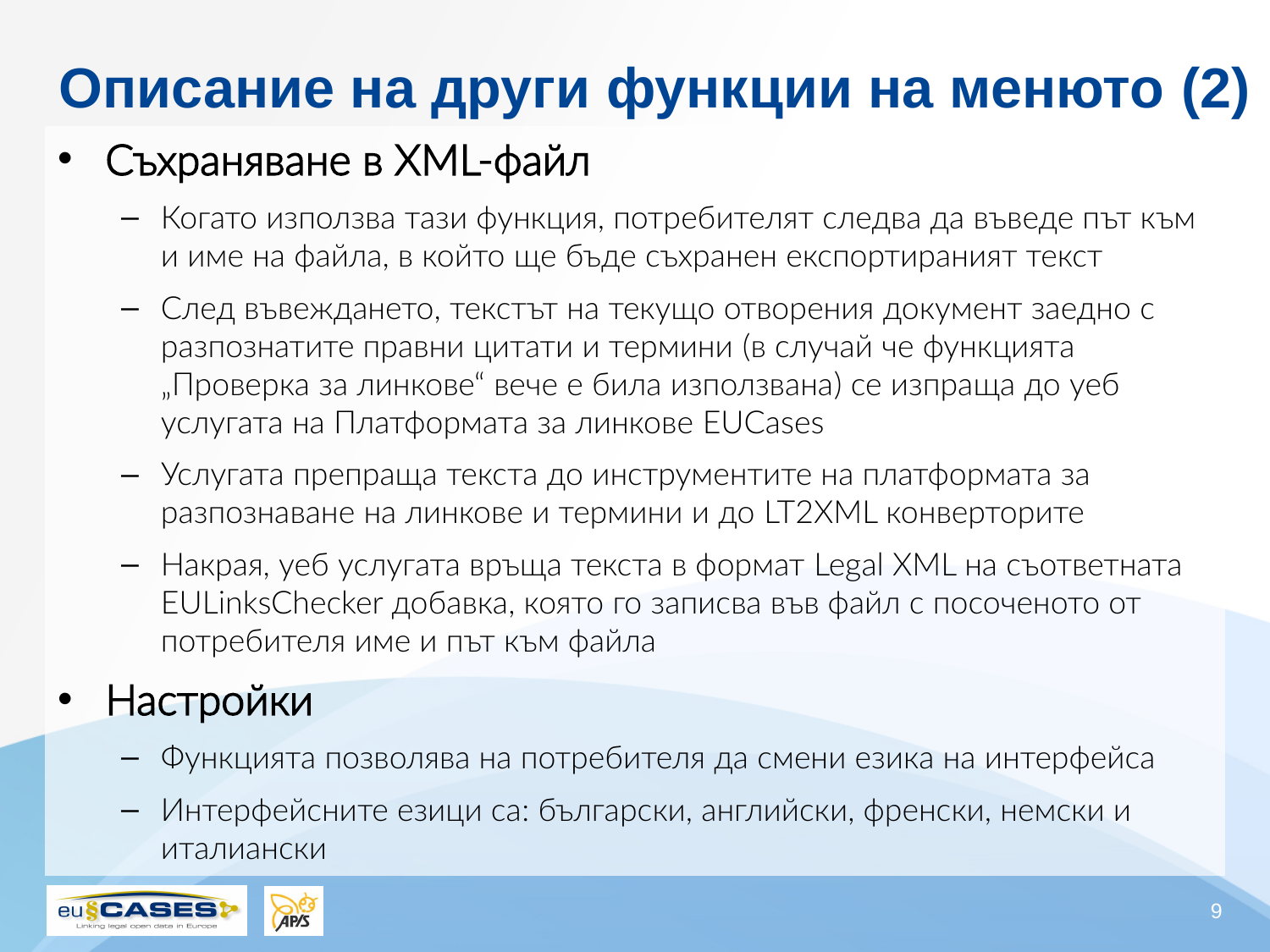

# Описание на други функции на менюто (2)
Съхраняване в XML-файл
Когато използва тази функция, потребителят следва да въведе път към и име на файла, в който ще бъде съхранен експортираният текст
След въвеждането, текстът на текущо отворения документ заедно с разпознатите правни цитати и термини (в случай че функцията „Проверка за линкове“ вече е била използвана) се изпраща до уеб услугата на Платформата за линкове EUCases
Услугата препраща текста до инструментите на платформата за разпознаване на линкове и термини и до LT2XML конверторите
Накрая, уеб услугата връща текста в формат Legal XML на съответната EULinksChecker добавка, която го записва във файл с посоченото от потребителя име и път към файла
Настройки
Функцията позволява на потребителя да смени езика на интерфейса
Интерфейсните езици са: български, английски, френски, немски и италиански
9